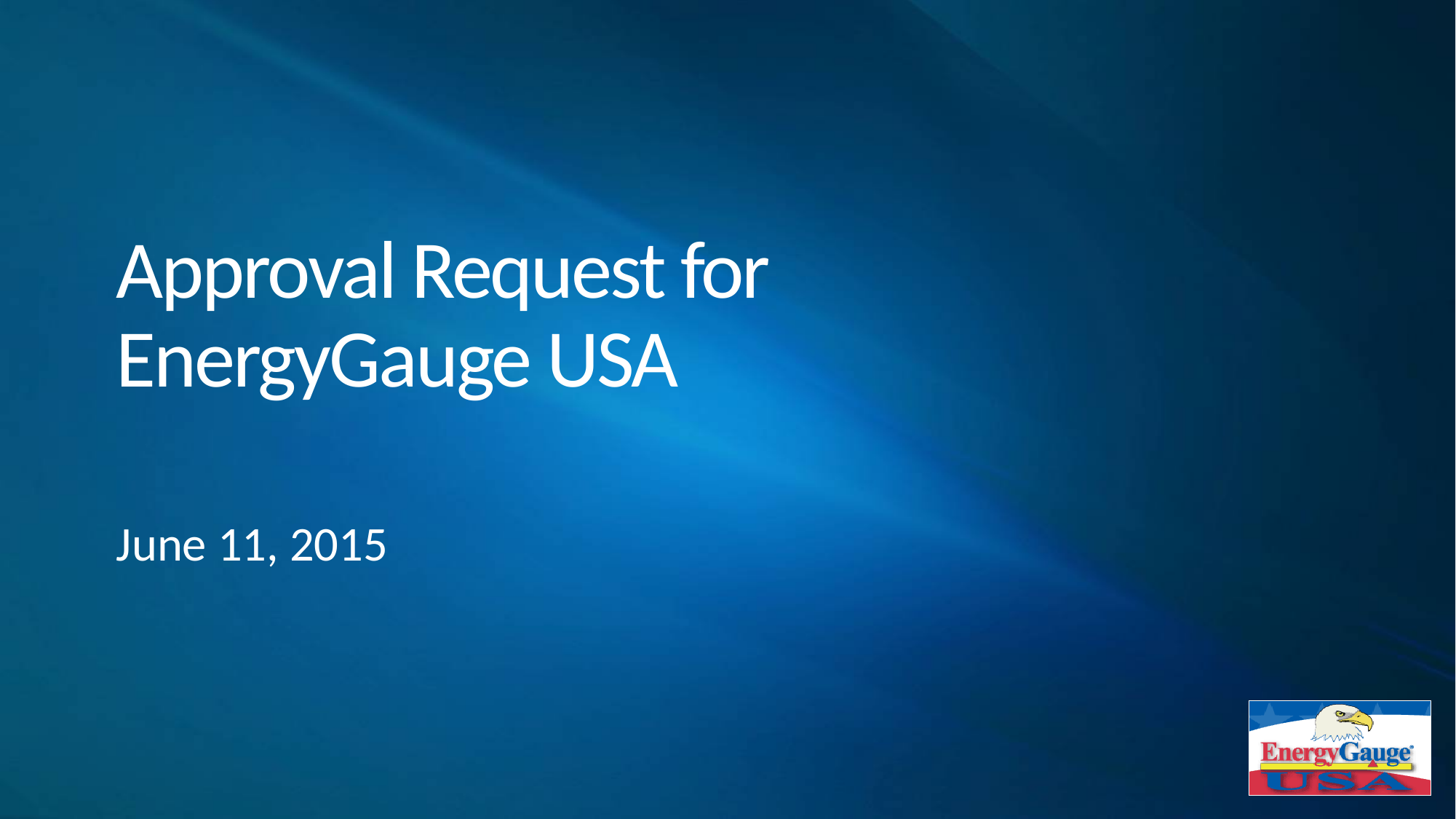

# Approval Request for EnergyGauge USA
June 11, 2015